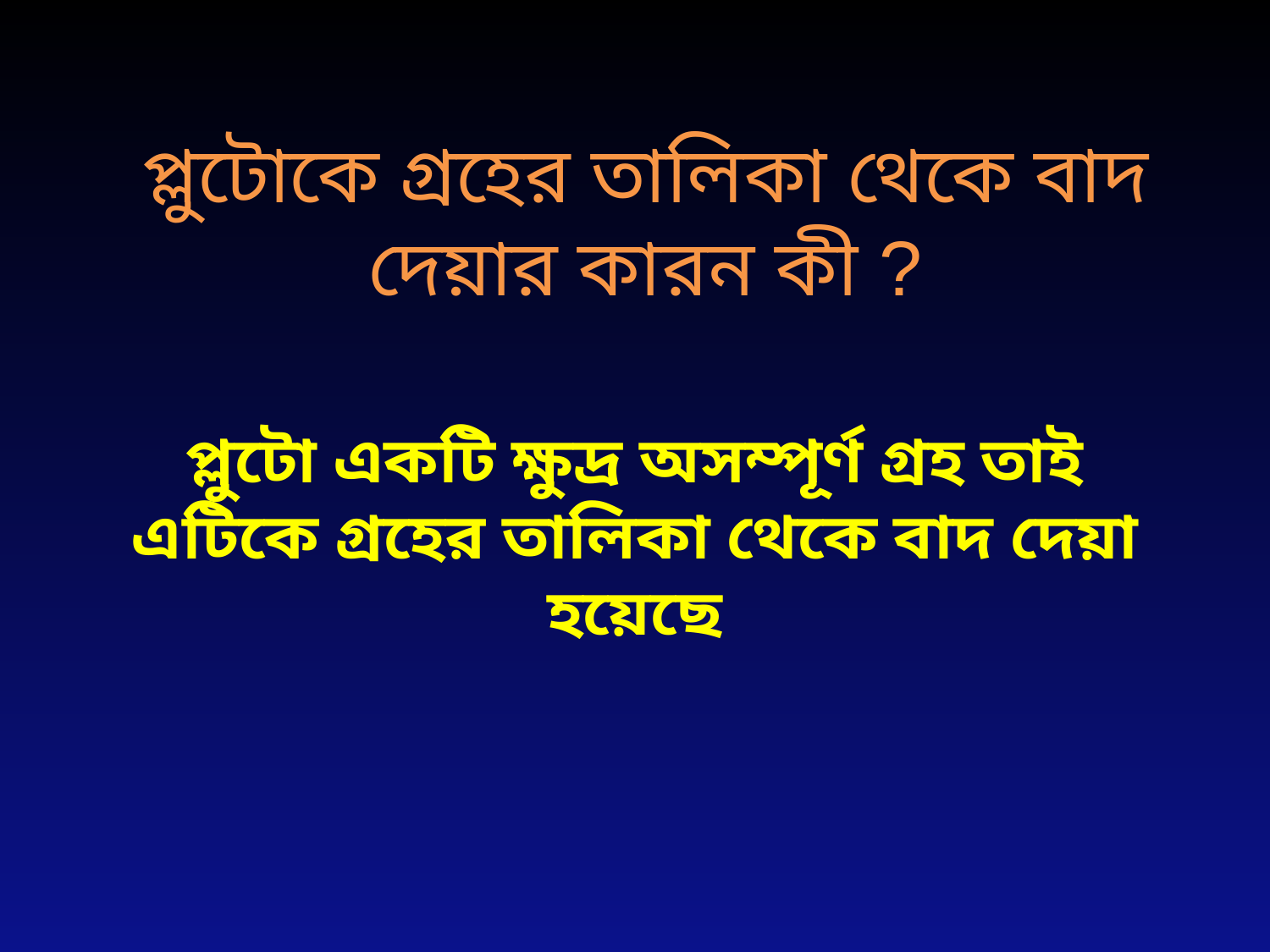

# প্লুটোকে গ্রহের তালিকা থেকে বাদ দেয়ার কারন কী ?
প্লুটো একটি ক্ষুদ্র অসম্পূর্ণ গ্রহ তাই এটিকে গ্রহের তালিকা থেকে বাদ দেয়া হয়েছে